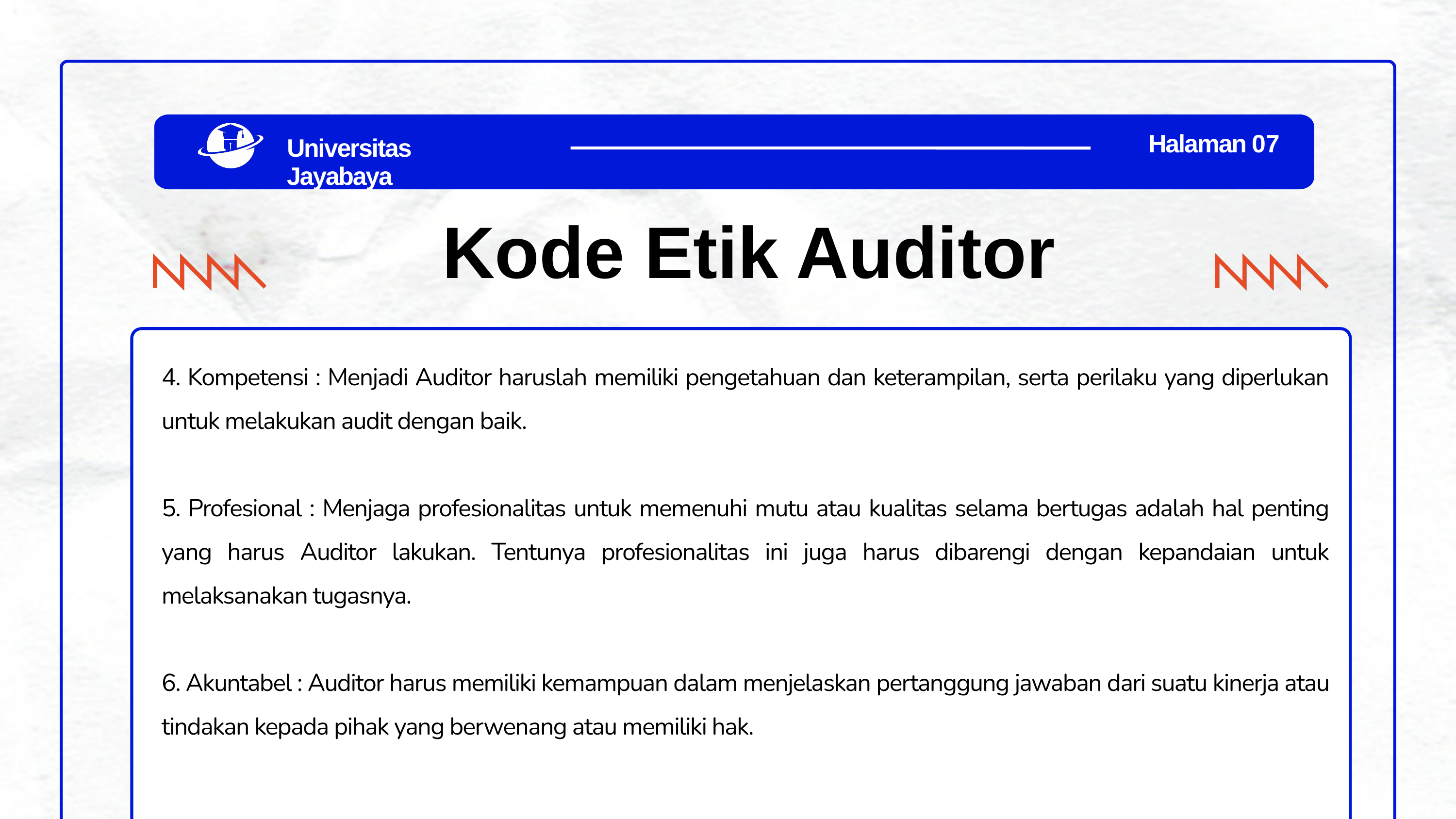

Halaman 07
Universitas Jayabaya

Kode Etik Auditor

4. Kompetensi : Menjadi Auditor haruslah memiliki pengetahuan dan keterampilan, serta perilaku yang diperlukan untuk melakukan audit dengan baik.

5. Profesional : Menjaga profesionalitas untuk memenuhi mutu atau kualitas selama bertugas adalah hal penting yang harus Auditor lakukan. Tentunya profesionalitas ini juga harus dibarengi dengan kepandaian untuk melaksanakan tugasnya.

6. Akuntabel : Auditor harus memiliki kemampuan dalam menjelaskan pertanggung jawaban dari suatu kinerja atau tindakan kepada pihak yang berwenang atau memiliki hak.